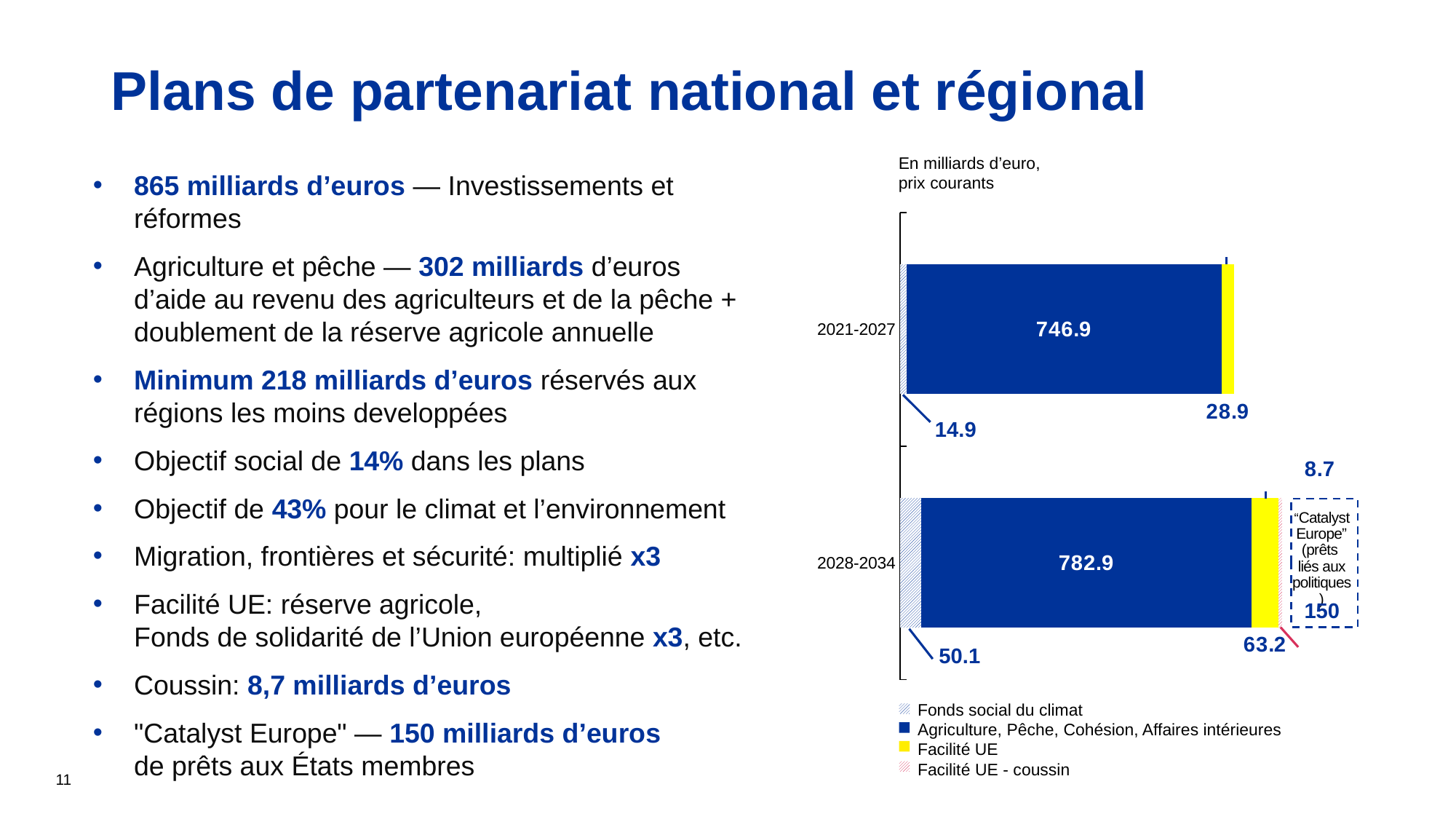

# Plans de partenariat national et régional

### Chart

| Category | Social Climate Fund | Agriculture, Fisheries, Cohesion and Home Funds  | Thematic Facility  | Thematic facility-Cushion |
|---|---|---|---|---|
| 2021-2027 | 14.9 | 746.8833927123821 | 28.9 | 0.0 |
| 2028-2034 | 50.1 | 782.877 | 63.221 | 8.708 |
En milliards d’euro, prix courants
865 milliards d’euros — Investissements et réformes
Agriculture et pêche — 302 milliards d’euros d’aide au revenu des agriculteurs et de la pêche + doublement de la réserve agricole annuelle
Minimum 218 milliards d’euros réservés aux régions les moins developpées
Objectif social de 14% dans les plans
Objectif de 43% pour le climat et l’environnement
Migration, frontières et sécurité: multiplié x3
Facilité UE: réserve agricole,
Fonds de solidarité de l’Union européenne x3, etc.
Coussin: 8,7 milliards d’euros
"Catalyst Europe" — 150 milliards d’euros
de prêts aux États membres
14.9
“Catalyst Europe”
(prêts
liés aux politiques)
150
50.1

Fonds social du climat
Agriculture, Pêche, Cohésion, Affaires intérieures
Facilité UE
Facilité UE - coussin

11